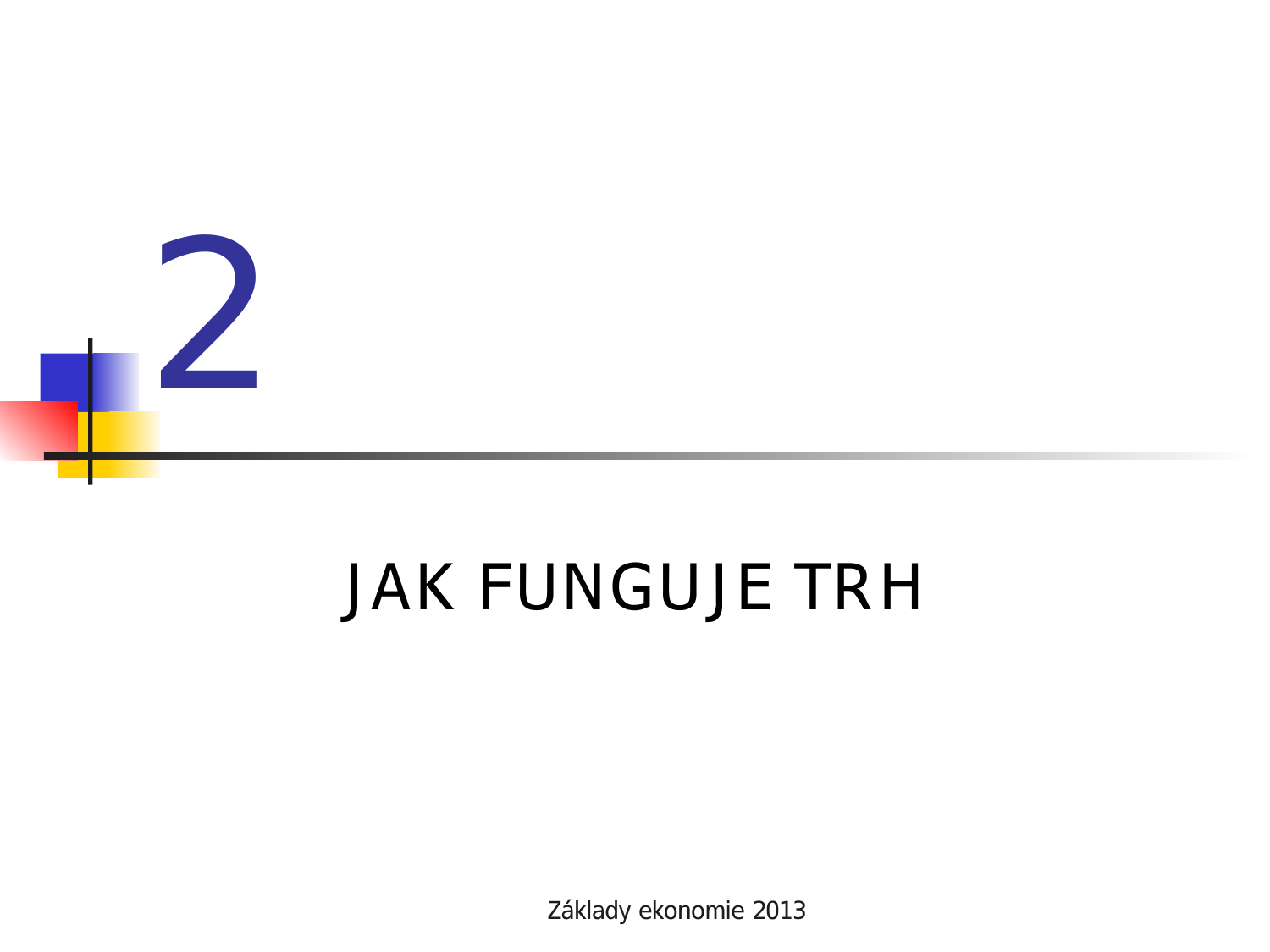

# 2
JAK FUNGUJE TRH
Základy ekonomie 2013